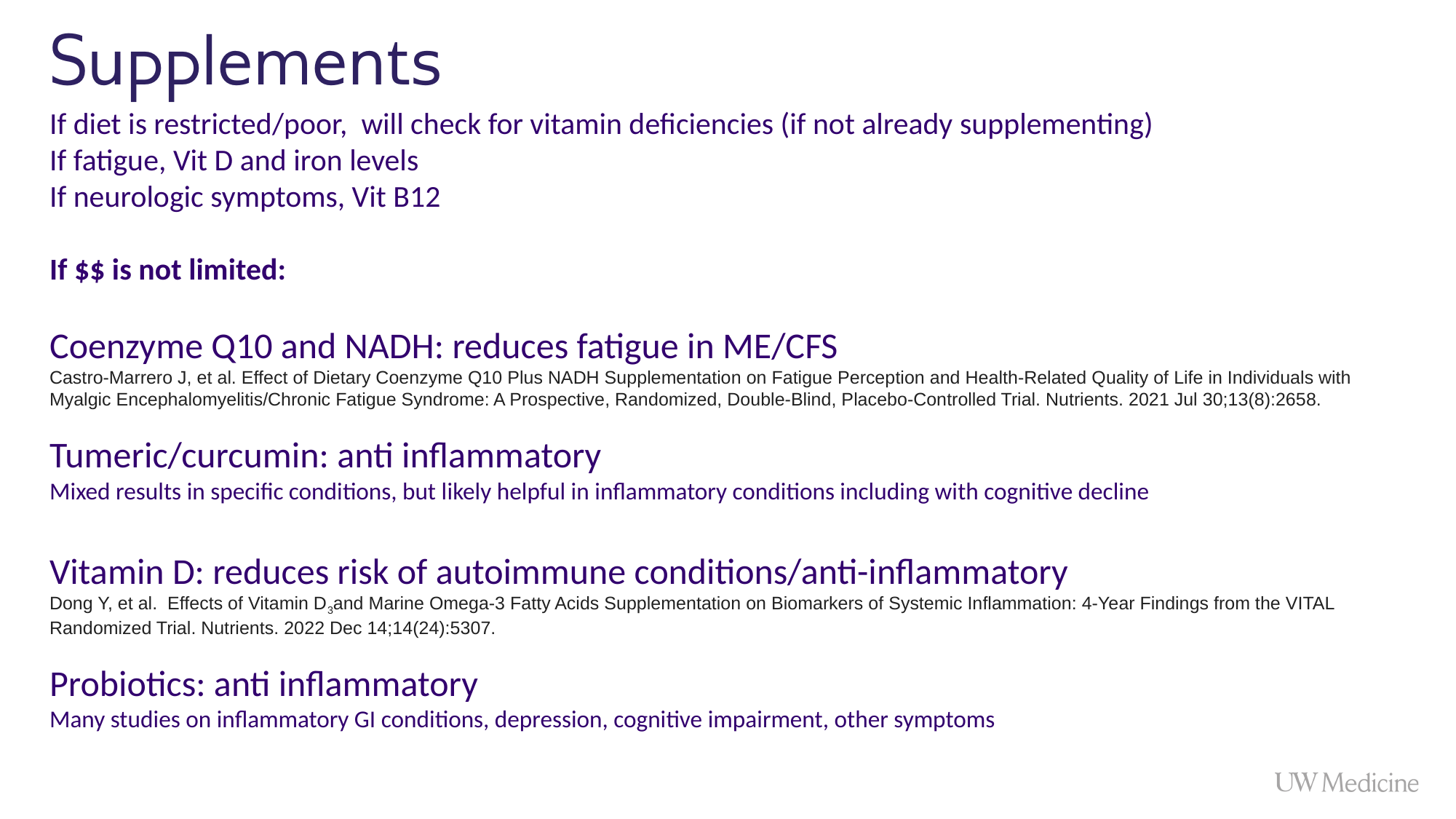

# Supplements
If diet is restricted/poor,  will check for vitamin deficiencies (if not already supplementing)
If fatigue, Vit D and iron levels
If neurologic symptoms, Vit B12

If $$ is not limited:

Coenzyme Q10 and NADH: reduces fatigue in ME/CFS
Castro-Marrero J, et al. Effect of Dietary Coenzyme Q10 Plus NADH Supplementation on Fatigue Perception and Health-Related Quality of Life in Individuals with Myalgic Encephalomyelitis/Chronic Fatigue Syndrome: A Prospective, Randomized, Double-Blind, Placebo-Controlled Trial. Nutrients. 2021 Jul 30;13(8):2658.

Tumeric/curcumin: anti inflammatory
Mixed results in specific conditions, but likely helpful in inflammatory conditions including with cognitive decline

Vitamin D: reduces risk of autoimmune conditions/anti-inflammatory
Dong Y, et al.  Effects of Vitamin D3and Marine Omega-3 Fatty Acids Supplementation on Biomarkers of Systemic Inflammation: 4-Year Findings from the VITAL Randomized Trial. Nutrients. 2022 Dec 14;14(24):5307.

Probiotics: anti inflammatory
Many studies on inflammatory GI conditions, depression, cognitive impairment, other symptoms